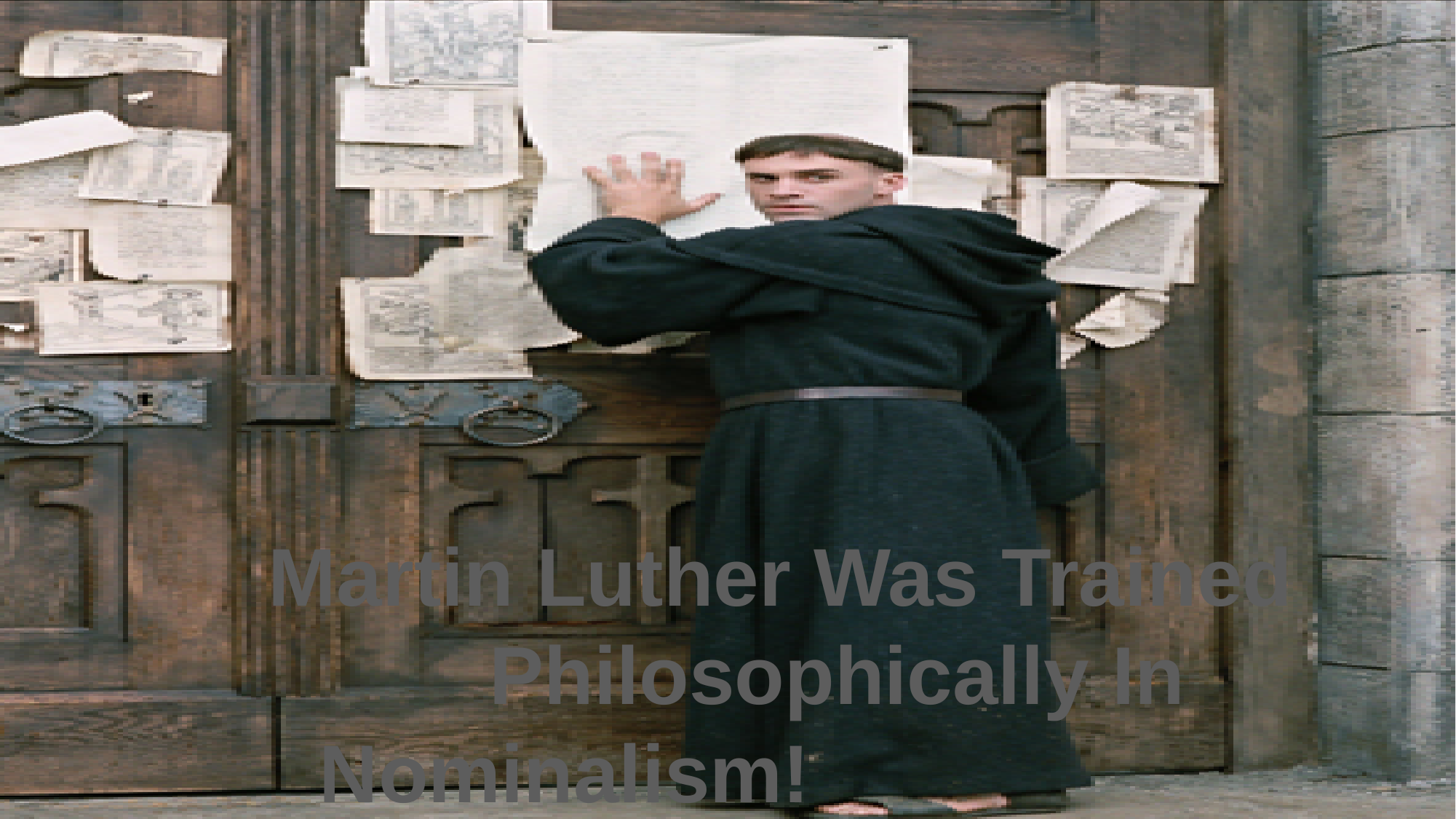

Martin Luther Was Trained      Philosophically In Nominalism!